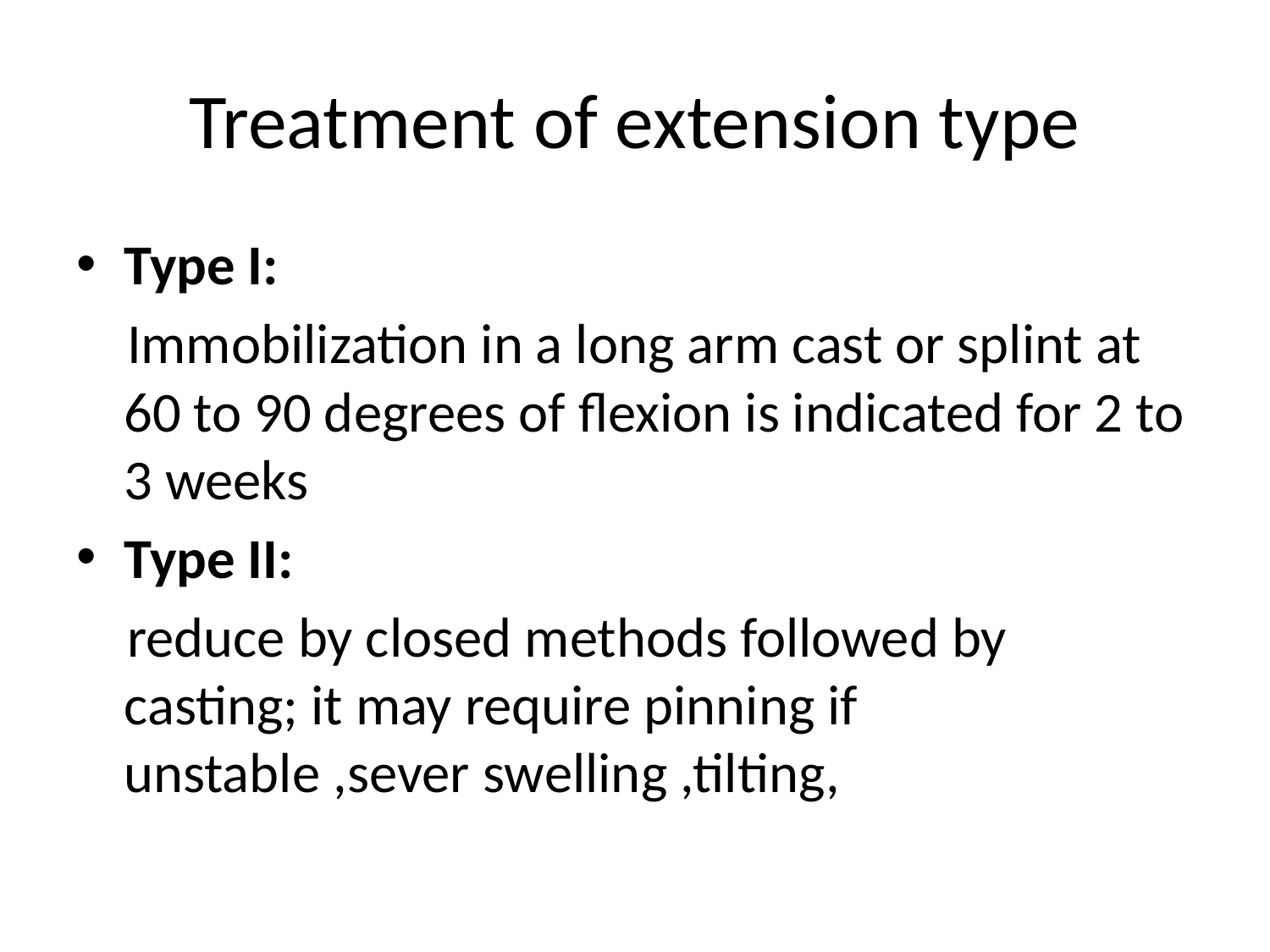

# Treatment of extension type
Type I:
    Immobilization in a long arm cast or splint at 60 to 90 degrees of flexion is indicated for 2 to 3 weeks
Type II:
    reduce by closed methods followed by casting; it may require pinning if unstable ,sever swelling ,tilting,